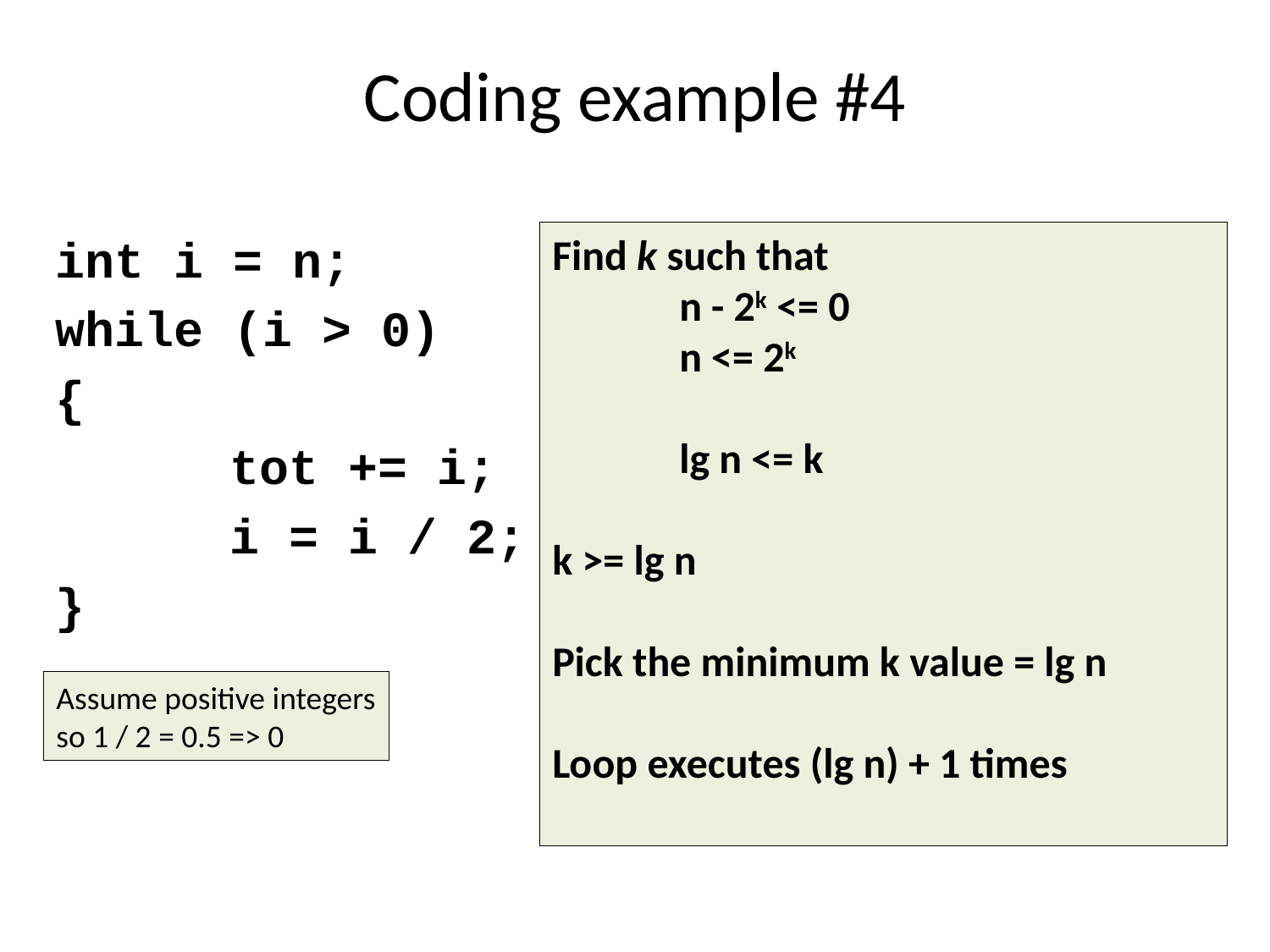

# Coding example #4
Find k such that
	n - 2k <= 0
	n <= 2k

	lg n <= k

k >= lg n

Pick the minimum k value = lg n

Loop executes (lg n) + 1 times
int i = n;
while (i > 0)
{
 		tot += i;
 		i = i / 2;
}
Answer:  O(lg n)
Assume positive integers
so 1 / 2 = 0.5 => 0